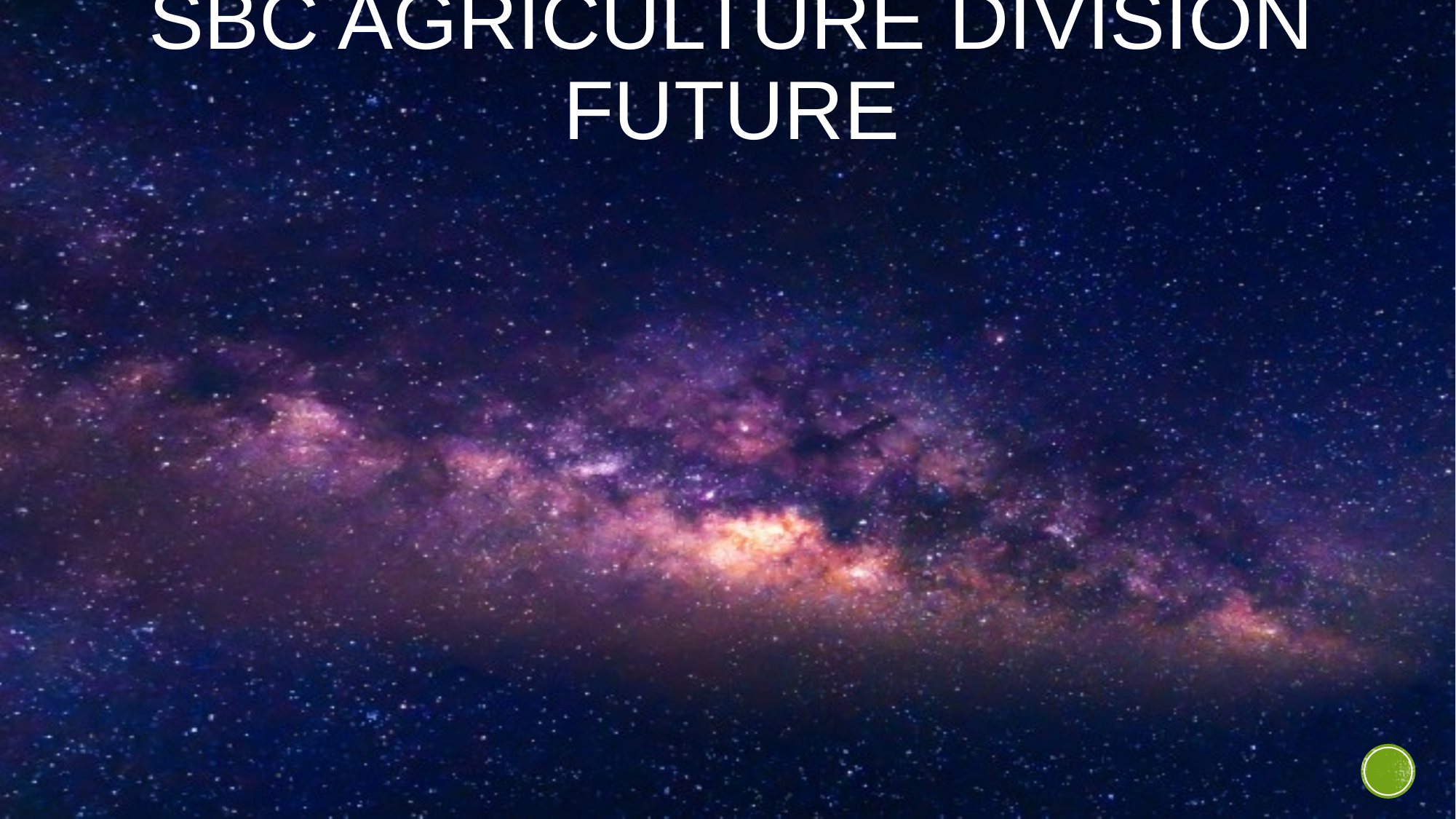

SBC AGRICULTURE DIVISION FUTURE
HORSEMANSHIP WORKSHOPS
GARDEN INTERNSHIP OPPORTUNITIES
CONTINUING EDUCATION UNITS

RANCH/FARMER STARTING PROGRAM

FARMER’S MARKET